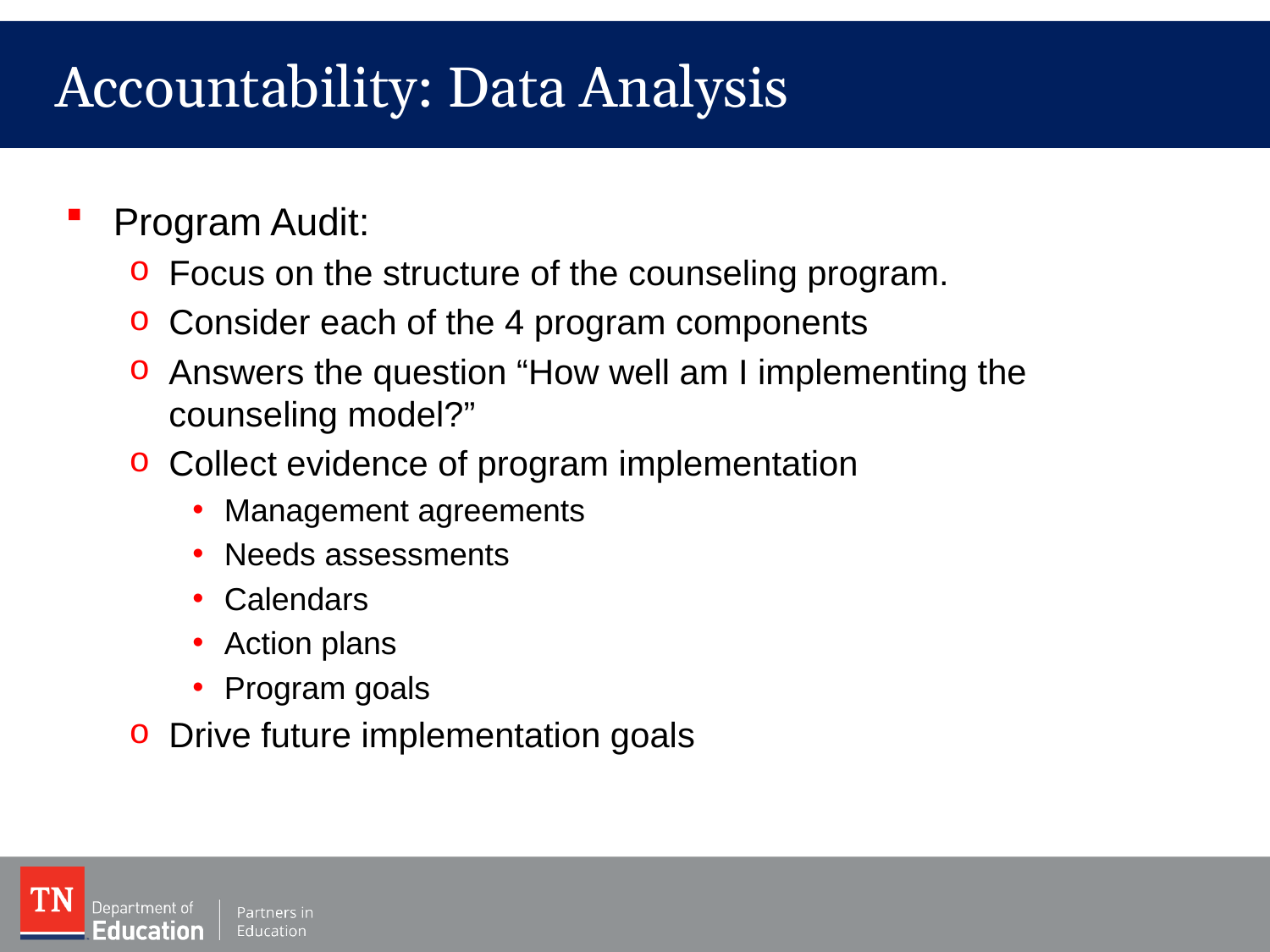

# Accountability: Data Analysis
Program Audit:
Focus on the structure of the counseling program.
Consider each of the 4 program components
Answers the question “How well am I implementing the counseling model?”
Collect evidence of program implementation
Management agreements
Needs assessments
Calendars
Action plans
Program goals
Drive future implementation goals